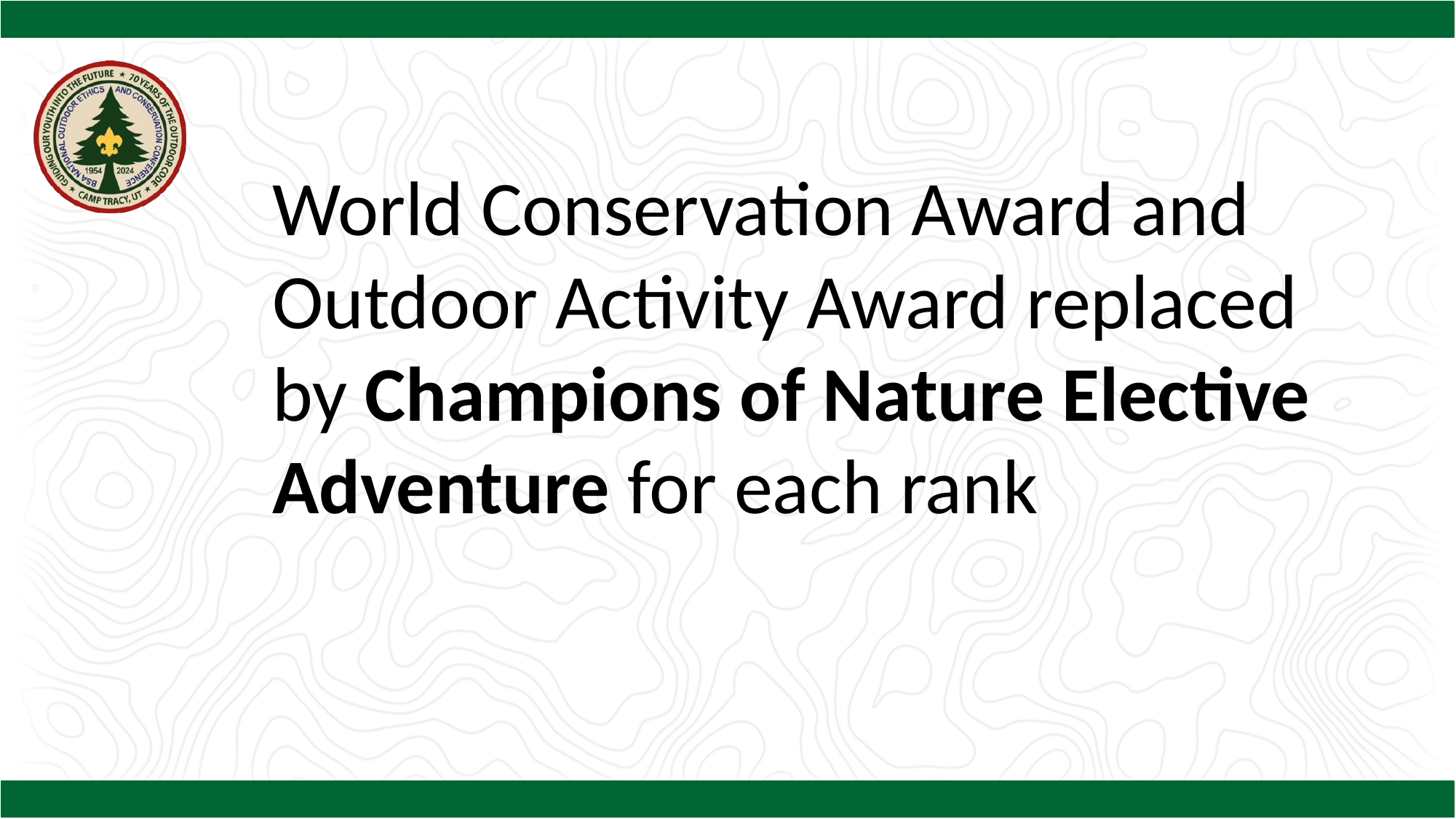

World Conservation Award and Outdoor Activity Award replaced by Champions of Nature Elective Adventure for each rank